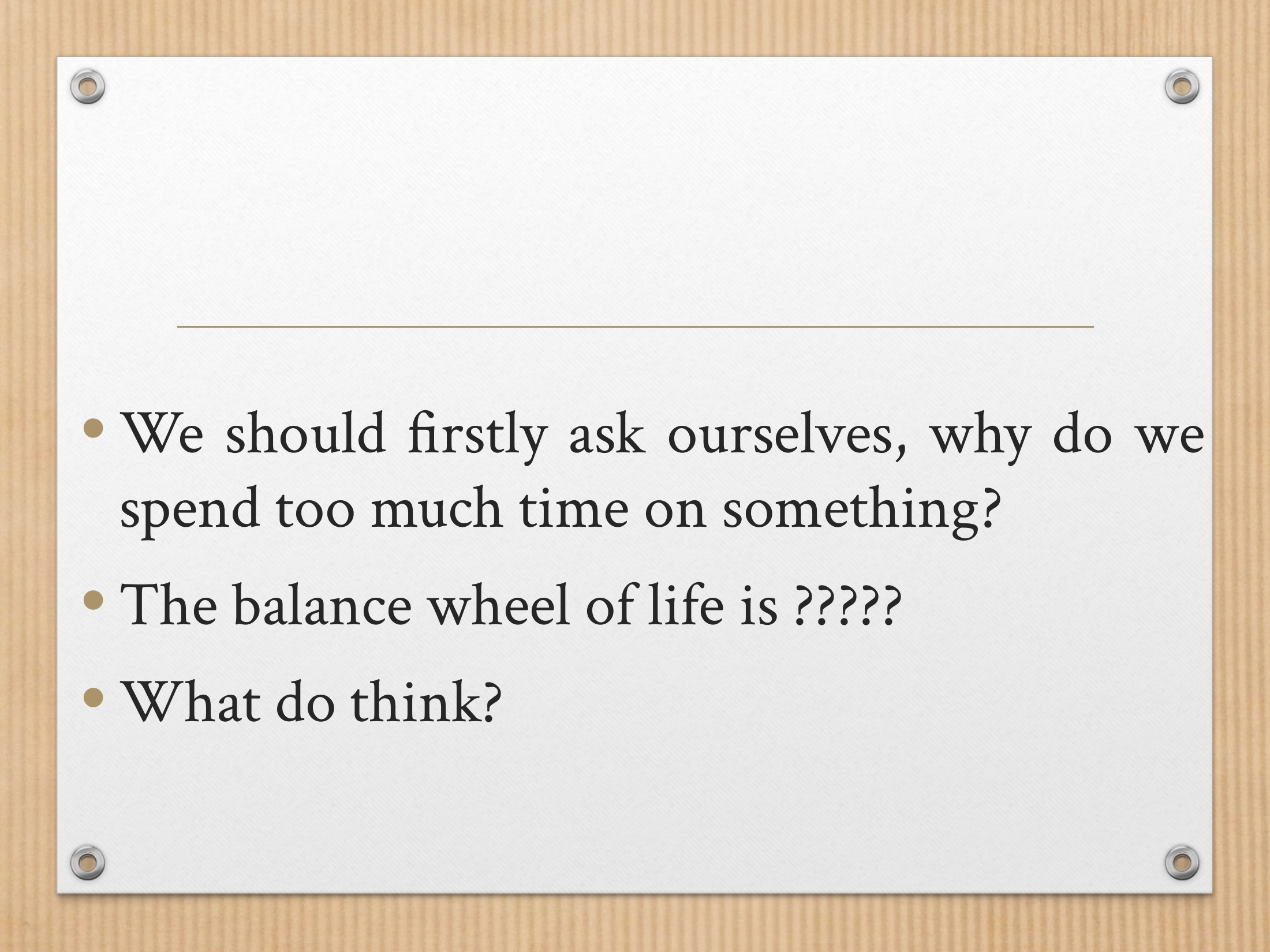

We should firstly ask ourselves, why do we spend too much time on something?
The balance wheel of life is ?????
What do think?